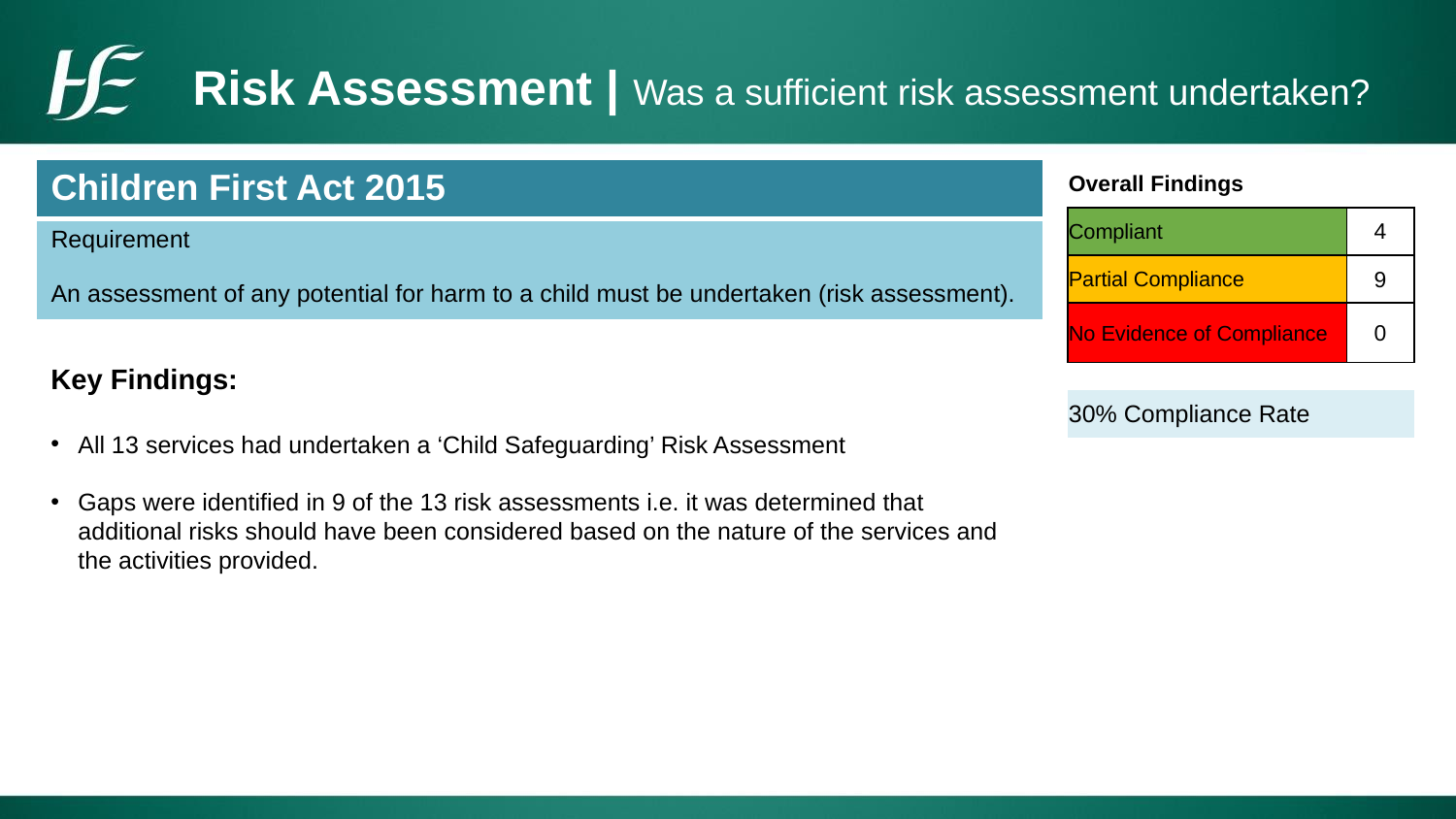

Risk Assessment | Was a sufficient risk assessment undertaken?
| Children First Act 2015 |
| --- |
| Requirement An assessment of any potential for harm to a child must be undertaken (risk assessment). |
| Overall Findings |  |
| --- | --- |
| Compliant | 4 |
| Partial Compliance | 9 |
| No Evidence of Compliance | 0 |
|  |  |
| 30% Compliance Rate |  |
Key Findings:

All 13 services had undertaken a ‘Child Safeguarding’ Risk Assessment

Gaps were identified in 9 of the 13 risk assessments i.e. it was determined that additional risks should have been considered based on the nature of the services and the activities provided.